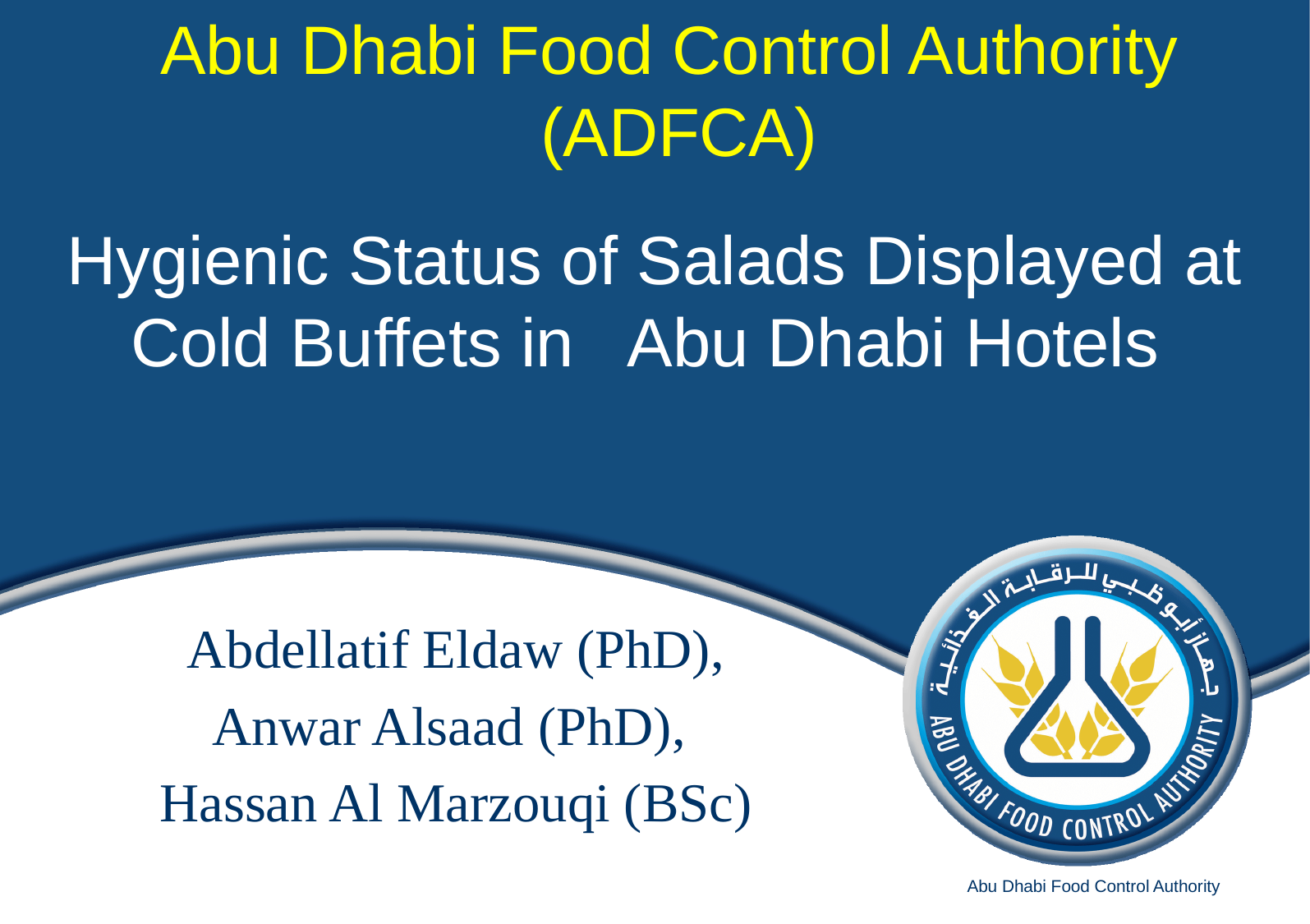

Abu Dhabi Food Control Authority (ADFCA)
Hygienic Status of Salads Displayed at Cold Buffets in   Abu Dhabi Hotels
Abdellatif Eldaw (PhD),
Anwar Alsaad (PhD),
Hassan Al Marzouqi (BSc)

Abu Dhabi Food Control Authority